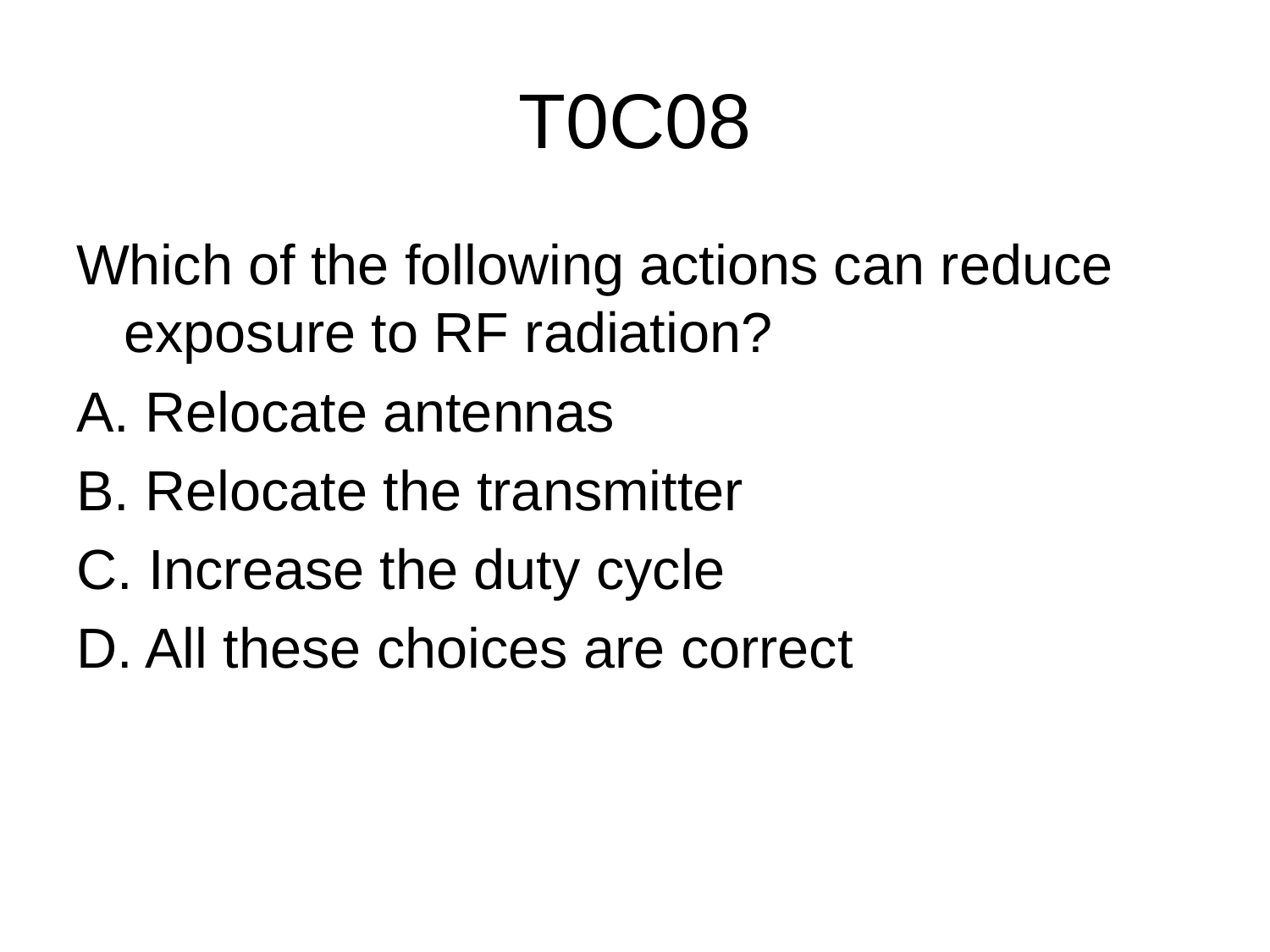

# T0C08
Which of the following actions can reduce exposure to RF radiation?
A. Relocate antennas
B. Relocate the transmitter
C. Increase the duty cycle
D. All these choices are correct